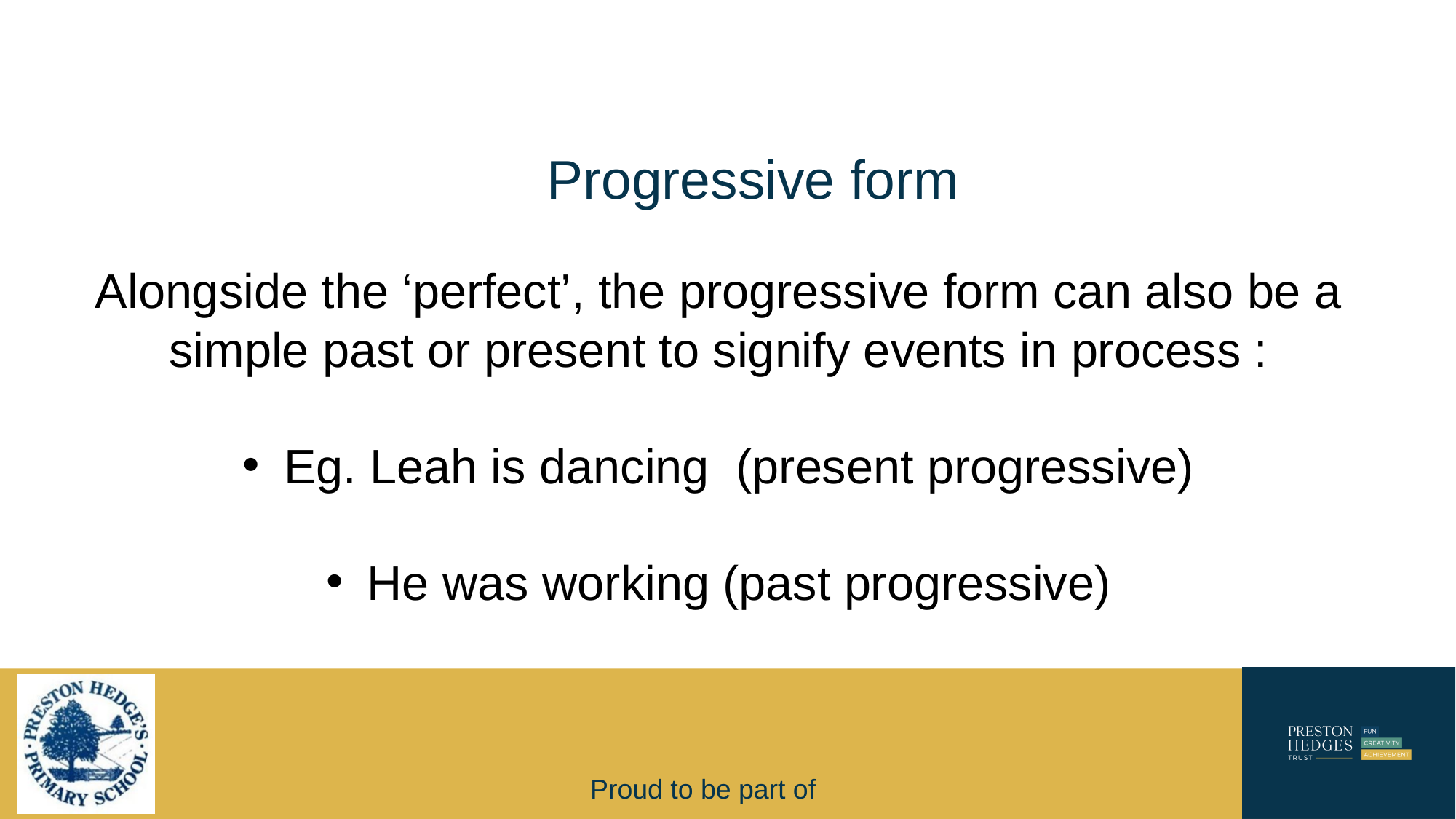

# Progressive form
Alongside the ‘perfect’, the progressive form can also be a simple past or present to signify events in process :

Eg. Leah is dancing  (present progressive)

He was working (past progressive)